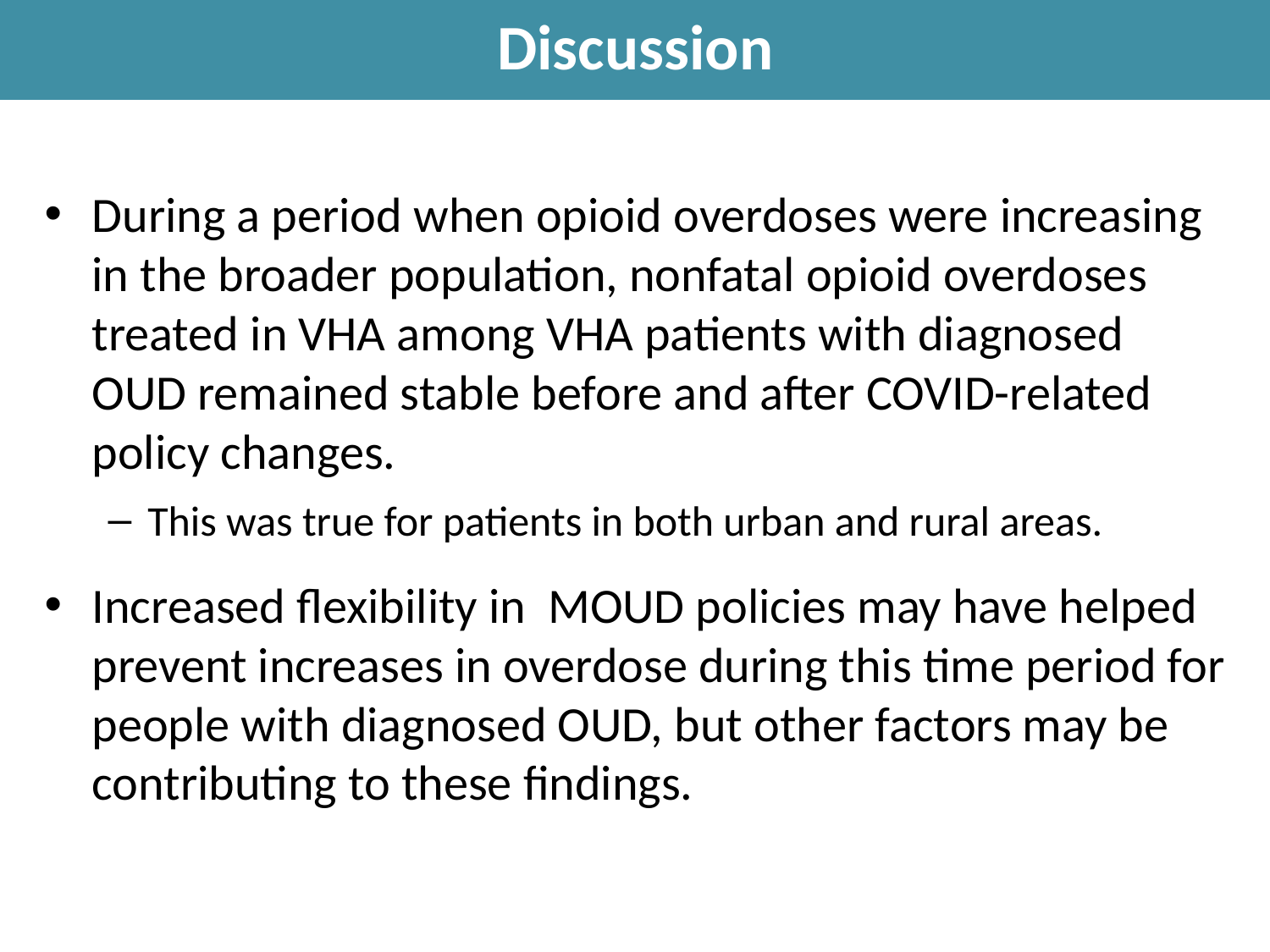

Discussion

During a period when opioid overdoses were increasing in the broader population, nonfatal opioid overdoses treated in VHA among VHA patients with diagnosed OUD remained stable before and after COVID-related policy changes.

This was true for patients in both urban and rural areas.

Increased flexibility in  MOUD policies may have helped prevent increases in overdose during this time period for people with diagnosed OUD, but other factors may be contributing to these findings.